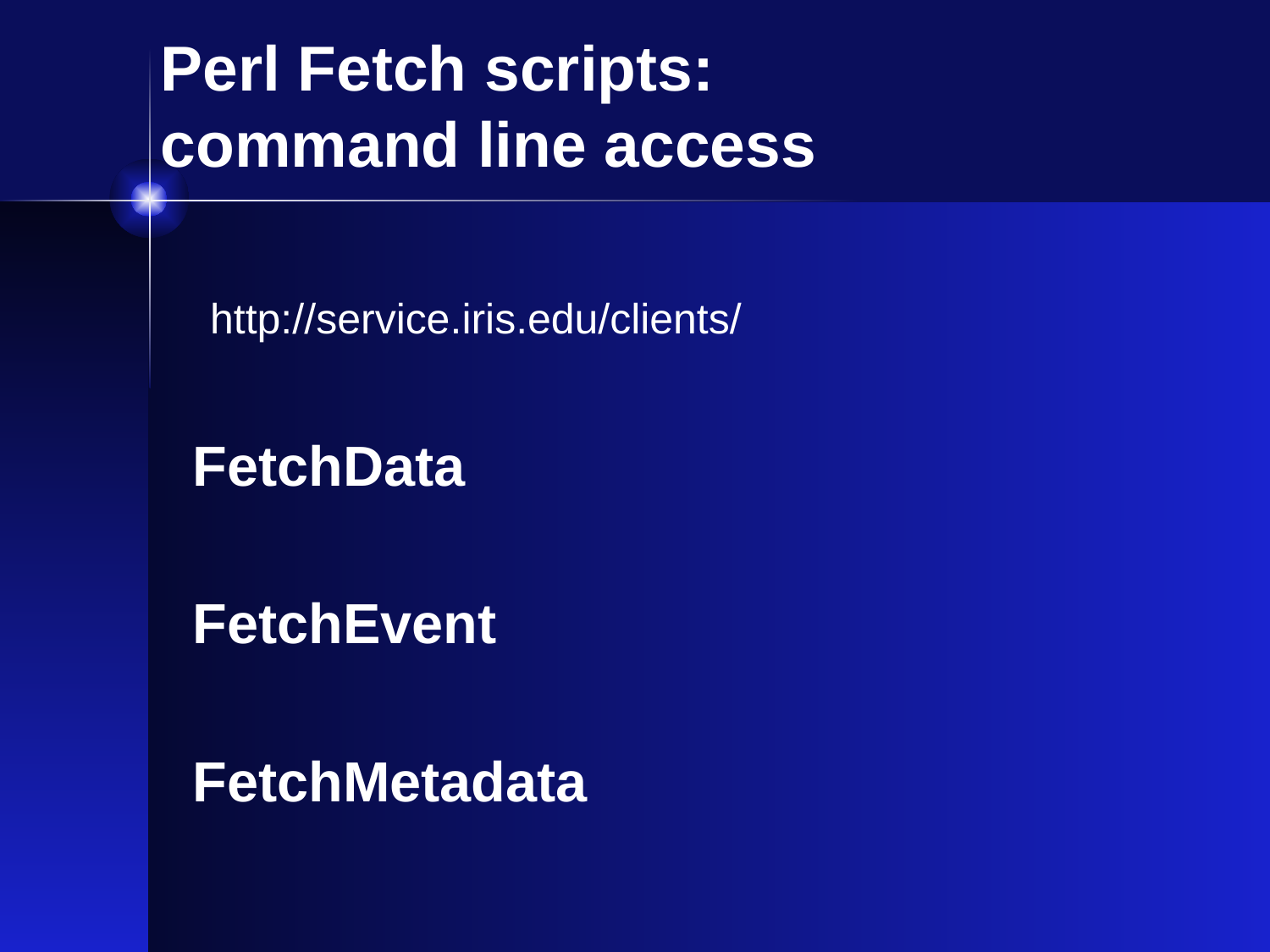

Perl Fetch scripts:
command line access
http://service.iris.edu/clients/
FetchData

FetchEvent

FetchMetadata